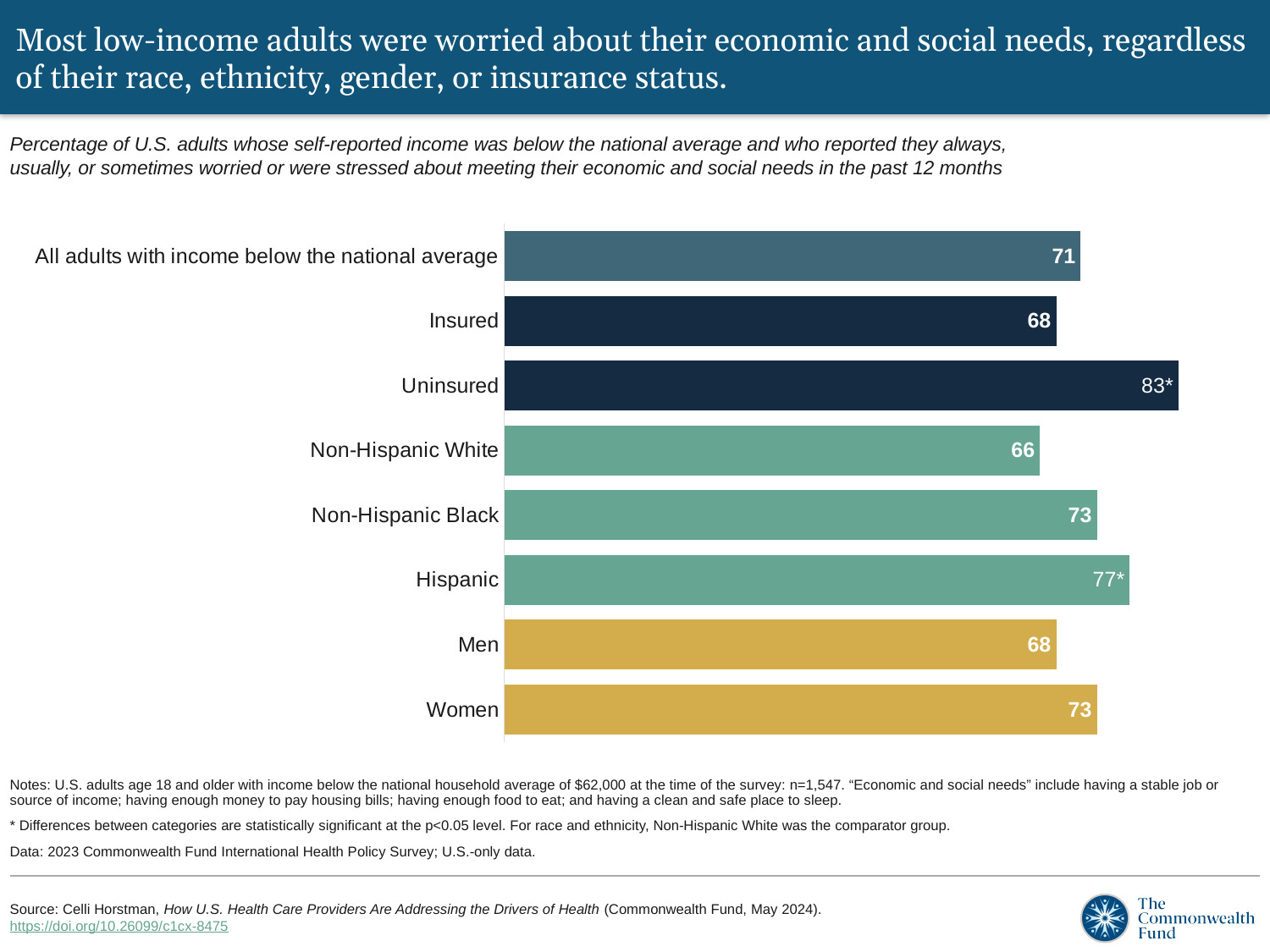

# Most low-income adults were worried about their economic and social needs, regardless of their race, ethnicity, gender, or insurance status.
Percentage of U.S. adults whose self-reported income was below the national average and who reported they always, usually, or sometimes worried or were stressed about meeting their economic and social needs in the past 12 months

### Chart

| Category | Any social needs |
|---|---|
| Women | 73.0 |
| Men | 68.0 |
| Hispanic | 77.0 |
| Non-Hispanic Black | 73.0 |
| Non-Hispanic White | 66.0 |
| Uninsured | 83.0 |
| Insured | 68.0 |
| All adults with income below the national average | 71.0 |
Notes: U.S. adults age 18 and older with income below the national household average of $62,000 at the time of the survey: n=1,547. “Economic and social needs” include having a stable job or source of income; having enough money to pay housing bills; having enough food to eat; and having a clean and safe place to sleep.
* Differences between categories are statistically significant at the p<0.05 level. For race and ethnicity, Non-Hispanic White was the comparator group.
Data: 2023 Commonwealth Fund International Health Policy Survey; U.S.-only data.